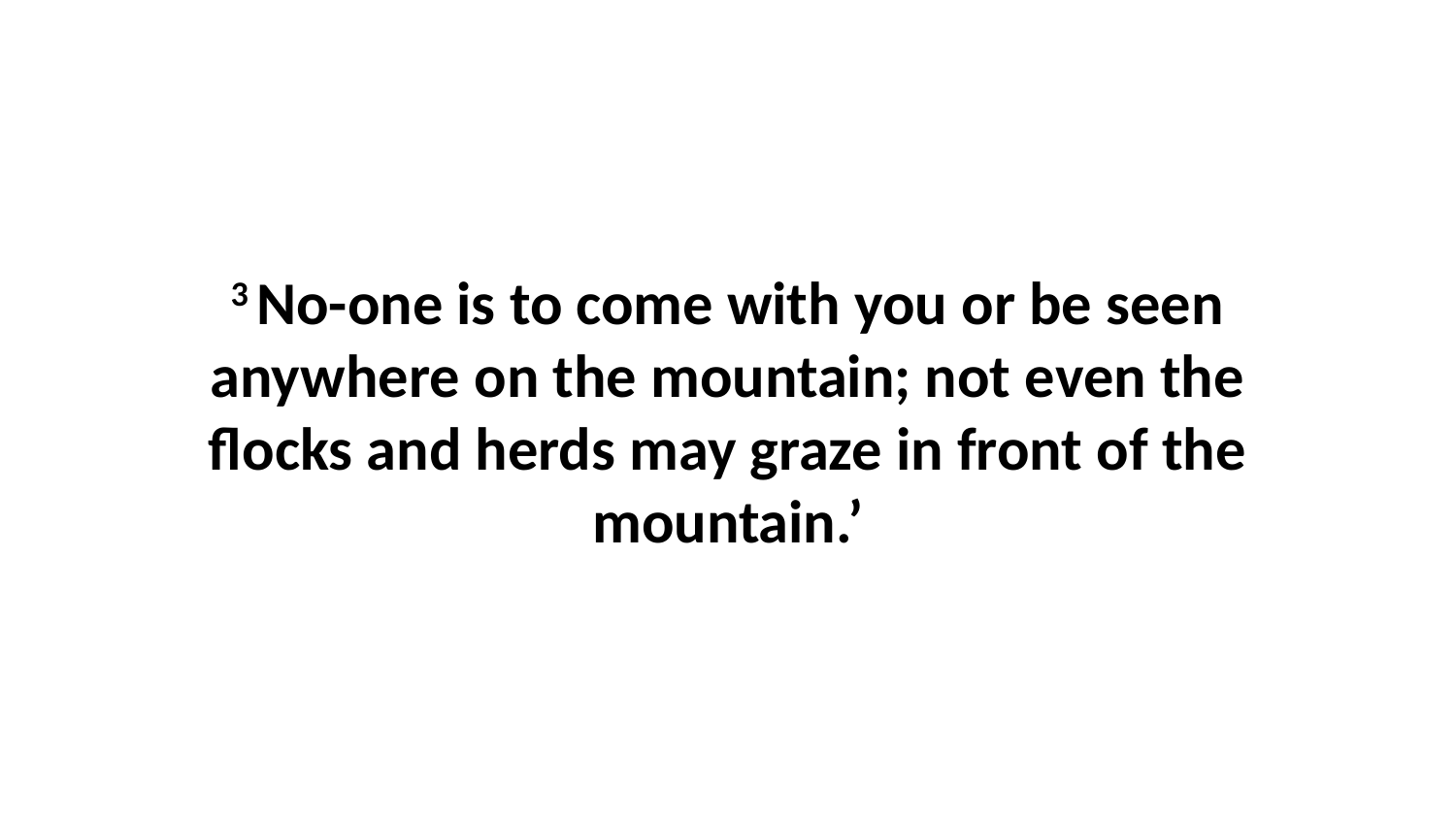

3 No-one is to come with you or be seen anywhere on the mountain; not even the flocks and herds may graze in front of the mountain.’